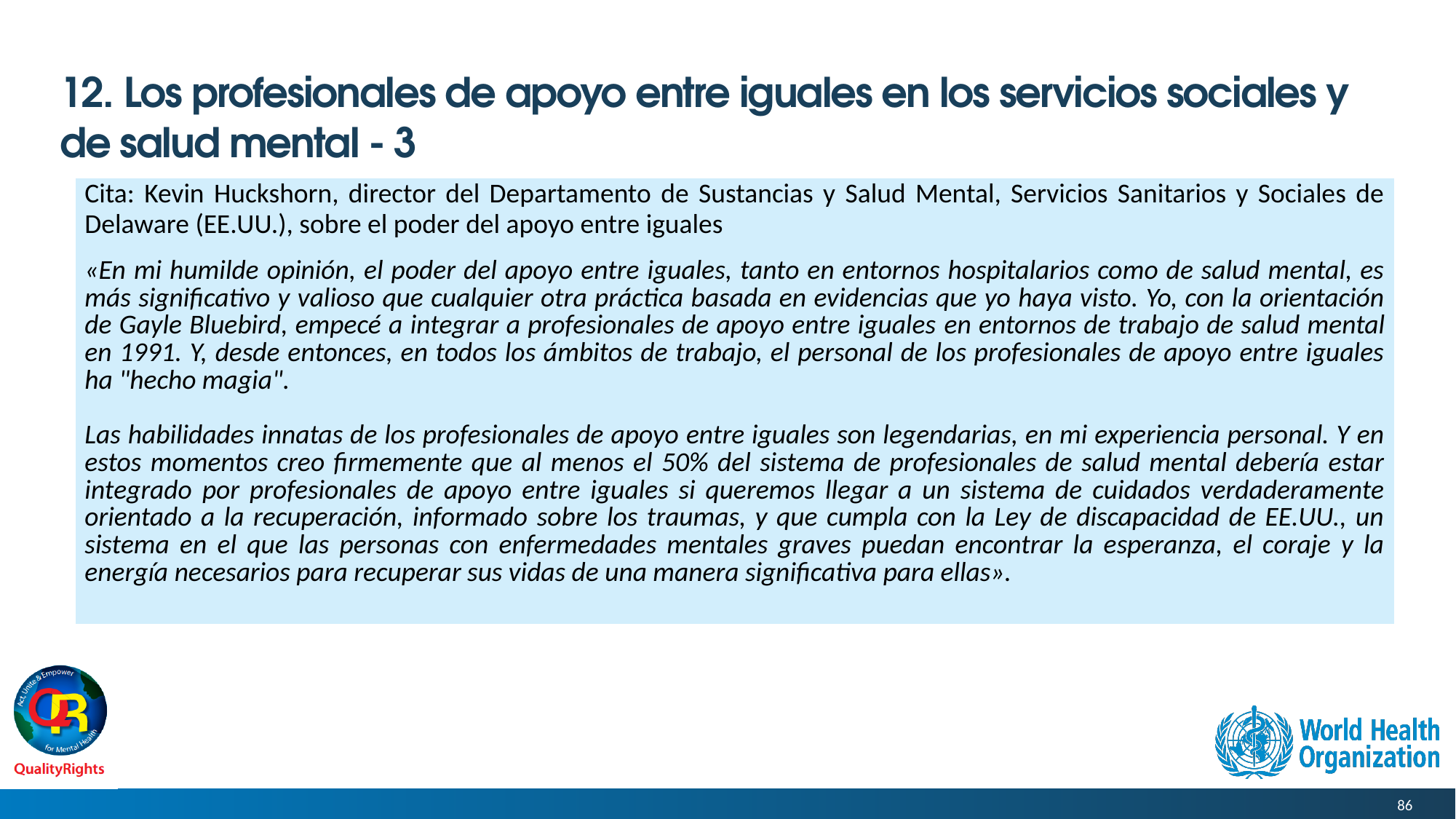

# 12. Los profesionales de apoyo entre iguales en los servicios sociales y de salud mental - 3
| Cita: Kevin Huckshorn, director del Departamento de Sustancias y Salud Mental, Servicios Sanitarios y Sociales de Delaware (EE.UU.), sobre el poder del apoyo entre iguales «En mi humilde opinión, el poder del apoyo entre iguales, tanto en entornos hospitalarios como de salud mental, es más significativo y valioso que cualquier otra práctica basada en evidencias que yo haya visto. Yo, con la orientación de Gayle Bluebird, empecé a integrar a profesionales de apoyo entre iguales en entornos de trabajo de salud mental en 1991. Y, desde entonces, en todos los ámbitos de trabajo, el personal de los profesionales de apoyo entre iguales ha "hecho magia". Las habilidades innatas de los profesionales de apoyo entre iguales son legendarias, en mi experiencia personal. Y en estos momentos creo firmemente que al menos el 50% del sistema de profesionales de salud mental debería estar integrado por profesionales de apoyo entre iguales si queremos llegar a un sistema de cuidados verdaderamente orientado a la recuperación, informado sobre los traumas, y que cumpla con la Ley de discapacidad de EE.UU., un sistema en el que las personas con enfermedades mentales graves puedan encontrar la esperanza, el coraje y la energía necesarios para recuperar sus vidas de una manera significativa para ellas». |
| --- |